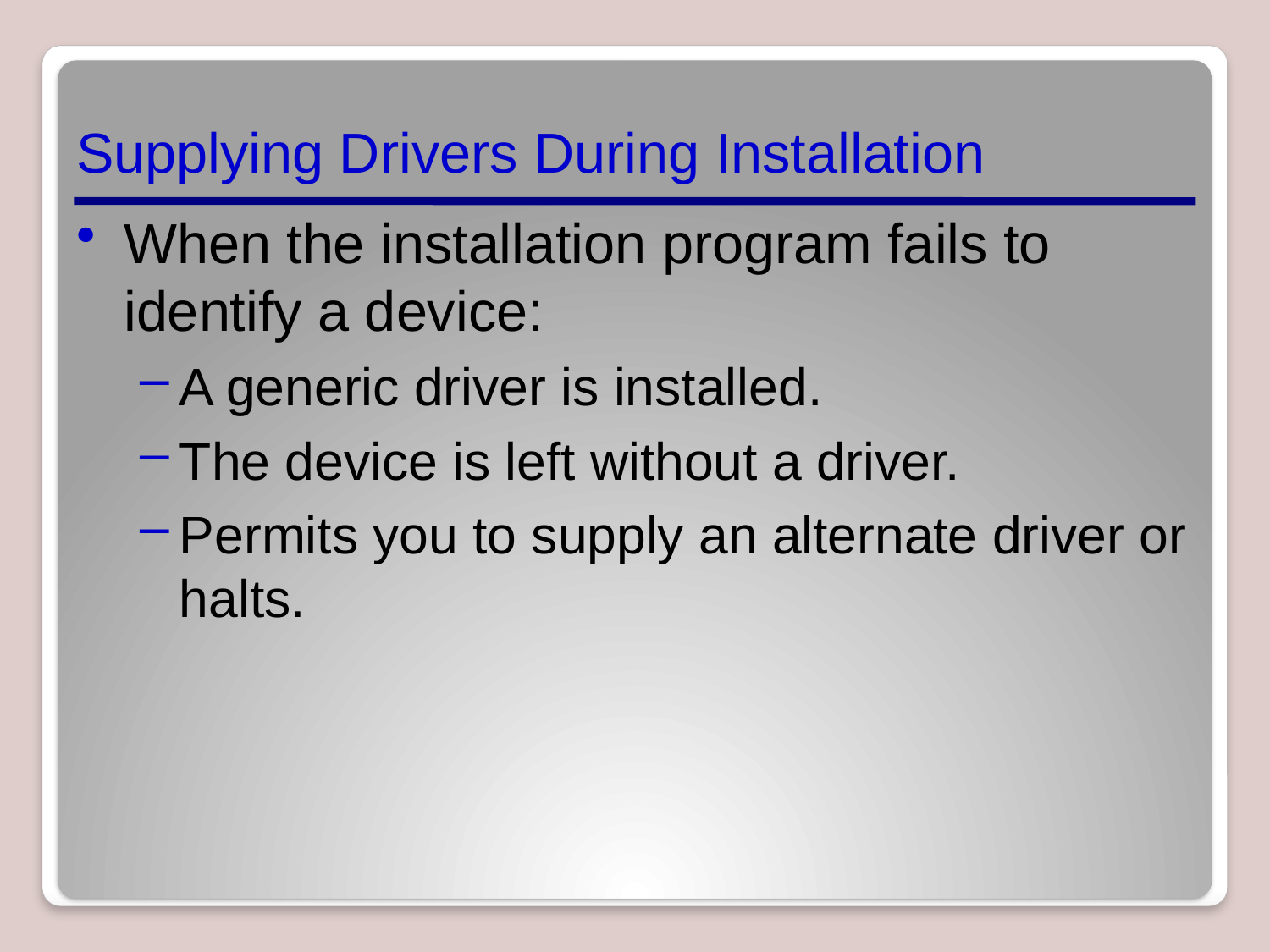

# Supplying Drivers During Installation
When the installation program fails to identify a device:
A generic driver is installed.
The device is left without a driver.
Permits you to supply an alternate driver or halts.